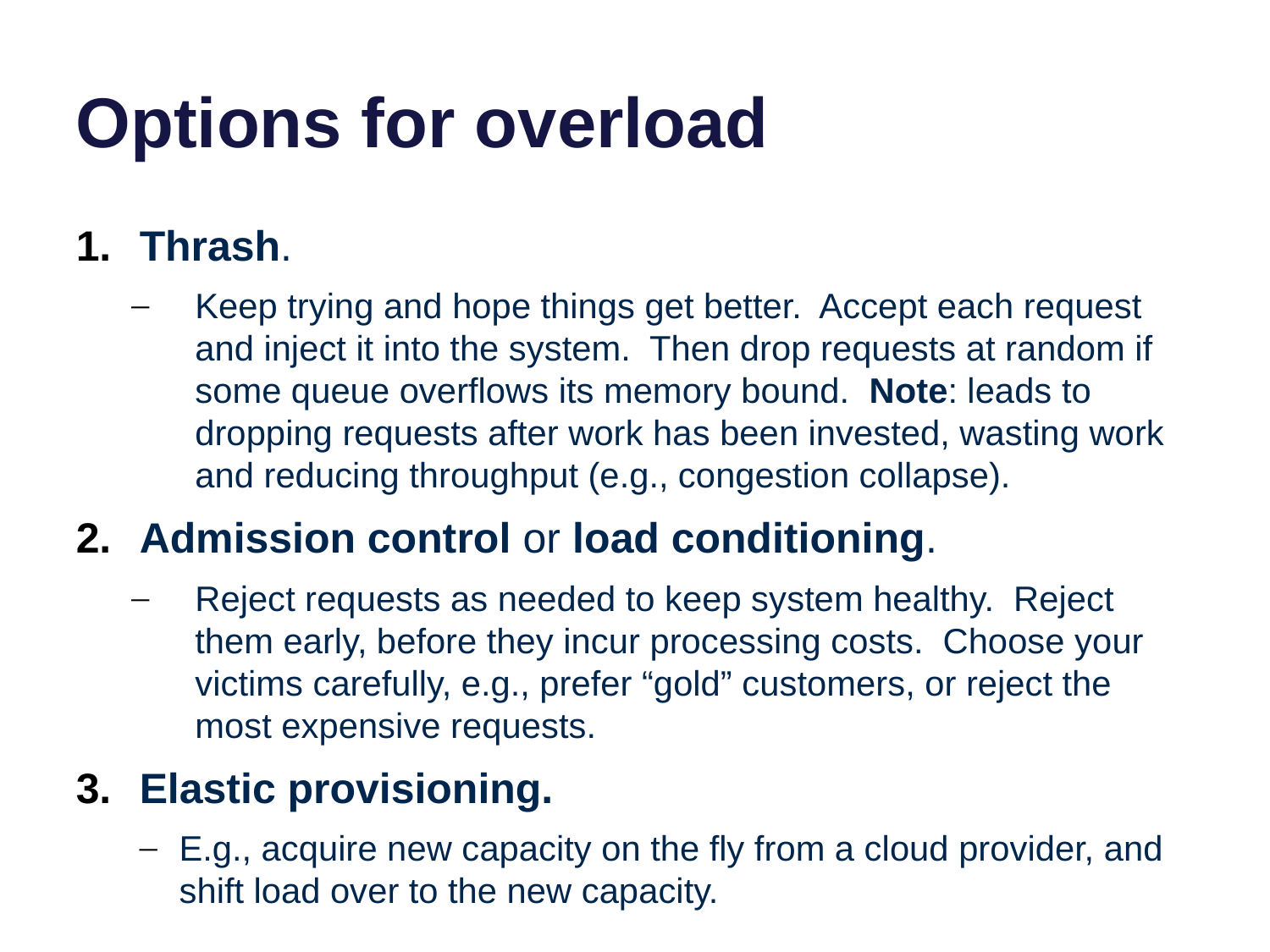

# Options for overload
Thrash.
Keep trying and hope things get better.  Accept each request and inject it into the system.  Then drop requests at random if some queue overflows its memory bound.  Note: leads to dropping requests after work has been invested, wasting work and reducing throughput (e.g., congestion collapse).
Admission control or load conditioning.
Reject requests as needed to keep system healthy.  Reject them early, before they incur processing costs.  Choose your victims carefully, e.g., prefer “gold” customers, or reject the most expensive requests.
Elastic provisioning.
E.g., acquire new capacity on the fly from a cloud provider, and shift load over to the new capacity.